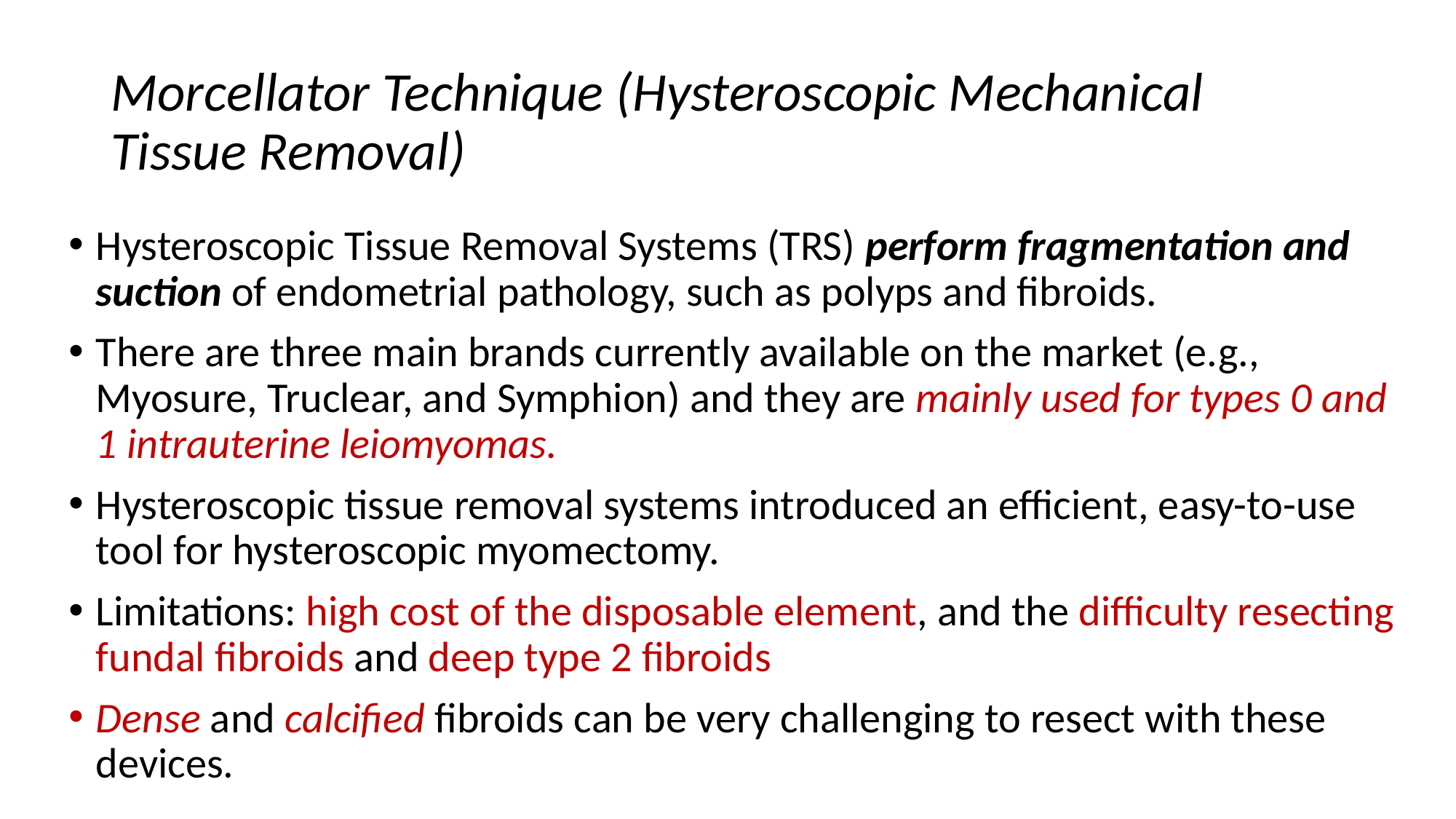

# Morcellator Technique (Hysteroscopic Mechanical Tissue Removal)
Hysteroscopic Tissue Removal Systems (TRS) perform fragmentation and suction of endometrial pathology, such as polyps and fibroids.
There are three main brands currently available on the market (e.g., Myosure, Truclear, and Symphion) and they are mainly used for types 0 and 1 intrauterine leiomyomas.
Hysteroscopic tissue removal systems introduced an efficient, easy-to-use tool for hysteroscopic myomectomy.
Limitations: high cost of the disposable element, and the difficulty resecting fundal fibroids and deep type 2 fibroids
Dense and calcified fibroids can be very challenging to resect with these devices.